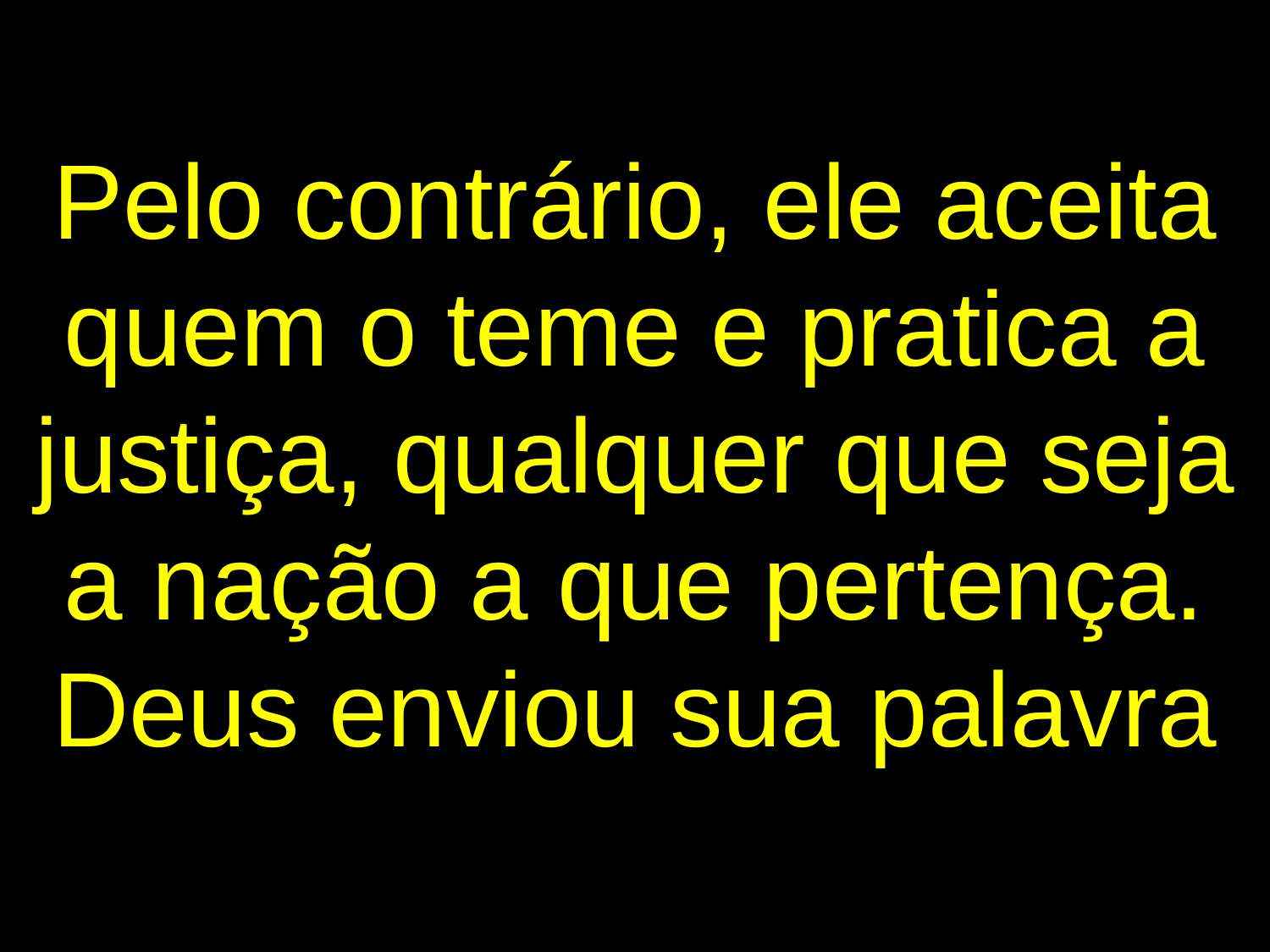

Pelo contrário, ele aceita quem o teme e pratica a justiça, qualquer que seja a nação a que pertença. Deus enviou sua palavra